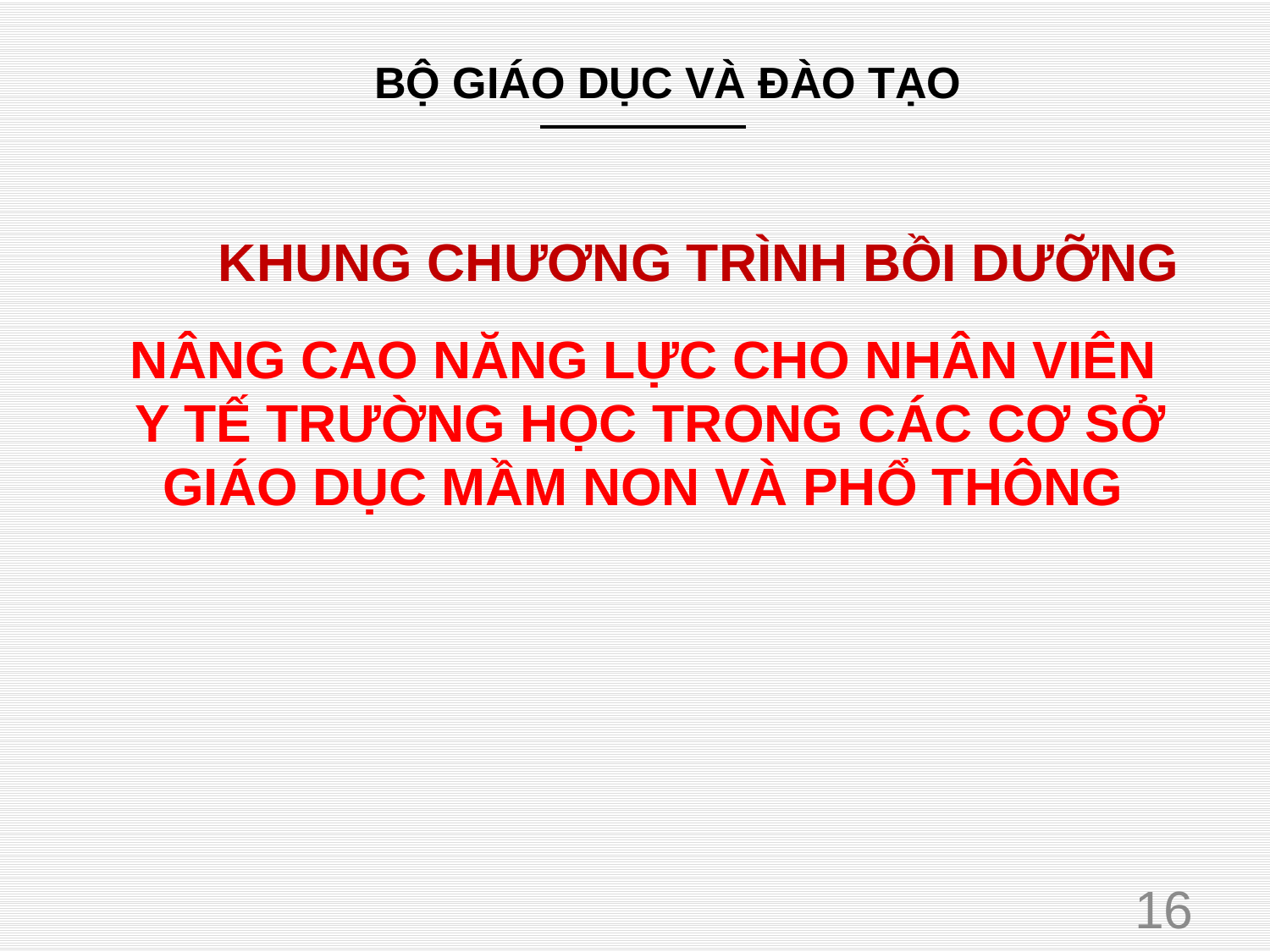

BỘ GIÁO DỤC VÀ ĐÀO TẠO
KHUNG CHƯƠNG TRÌNH BỒI DƯỠNG
# NÂNG CAO NĂNG LỰC CHO NHÂN VIÊN Y TẾ TRƯỜNG HỌC TRONG CÁC CƠ SỞ GIÁO DỤC MẦM NON VÀ PHỔ THÔNG
16